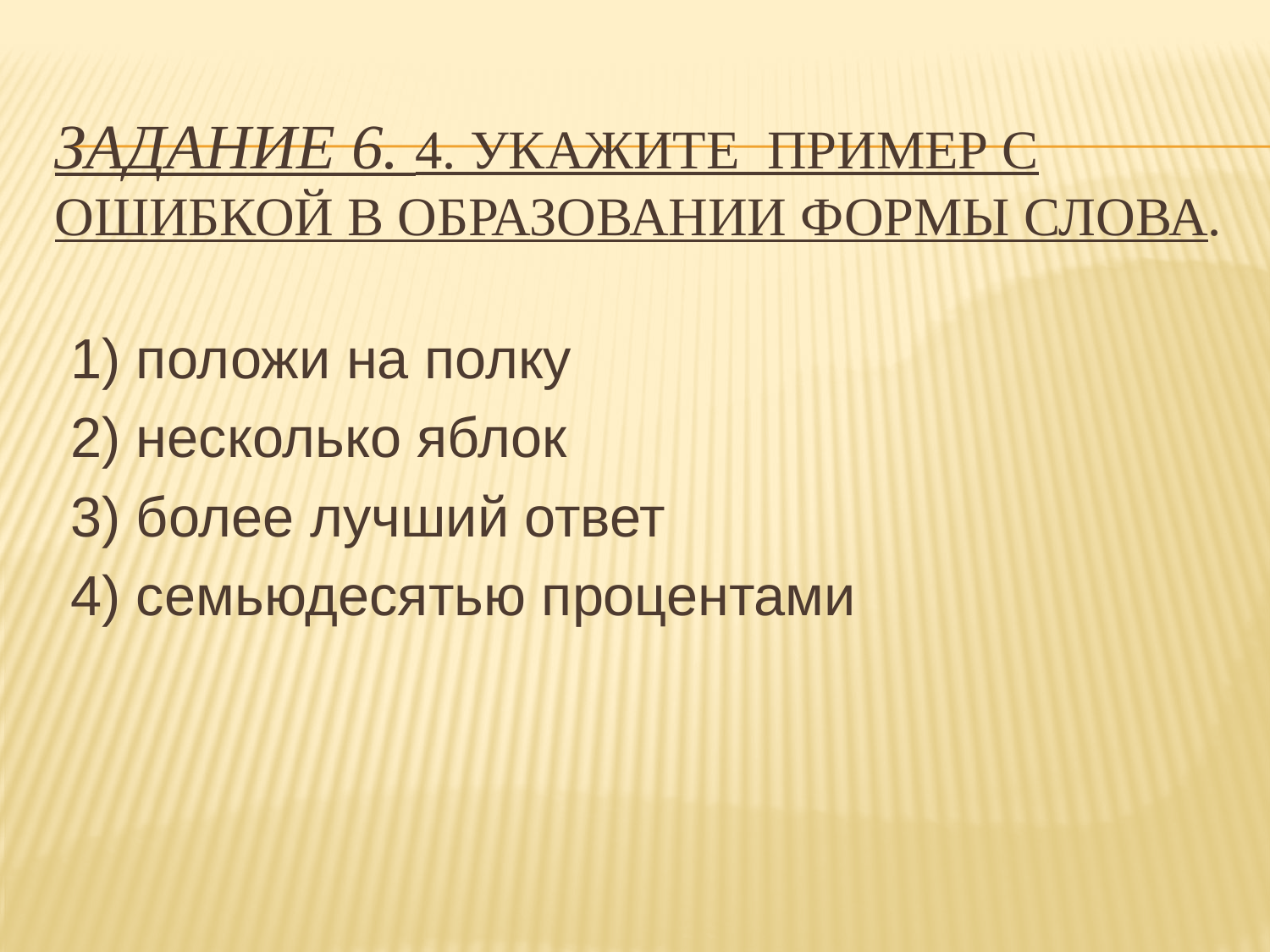

# Задание 6. 4. Укажите  пример с ошибкой в образовании формы слова.
 1) положи на полку
 2) несколько яблок
 3) более лучший ответ
 4) семьюдесятью процентами